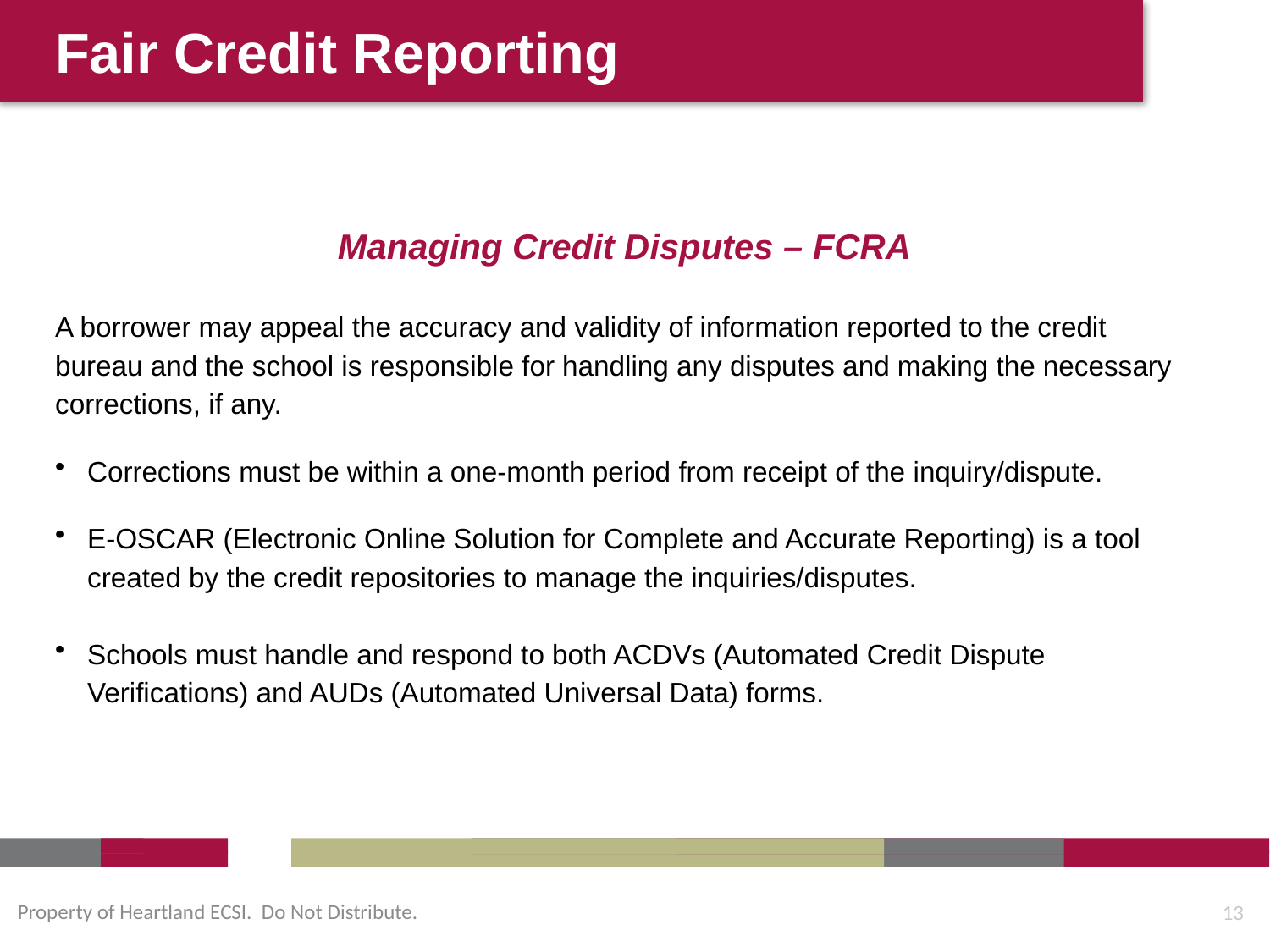

Fair Credit Reporting

Managing Credit Disputes – FCRA

A borrower may appeal the accuracy and validity of information reported to the credit bureau and the school is responsible for handling any disputes and making the necessary corrections, if any.

Corrections must be within a one-month period from receipt of the inquiry/dispute.

E-OSCAR (Electronic Online Solution for Complete and Accurate Reporting) is a tool created by the credit repositories to manage the inquiries/disputes.

Schools must handle and respond to both ACDVs (Automated Credit Dispute Verifications) and AUDs (Automated Universal Data) forms.

Property of Heartland ECSI.  Do Not Distribute.
13